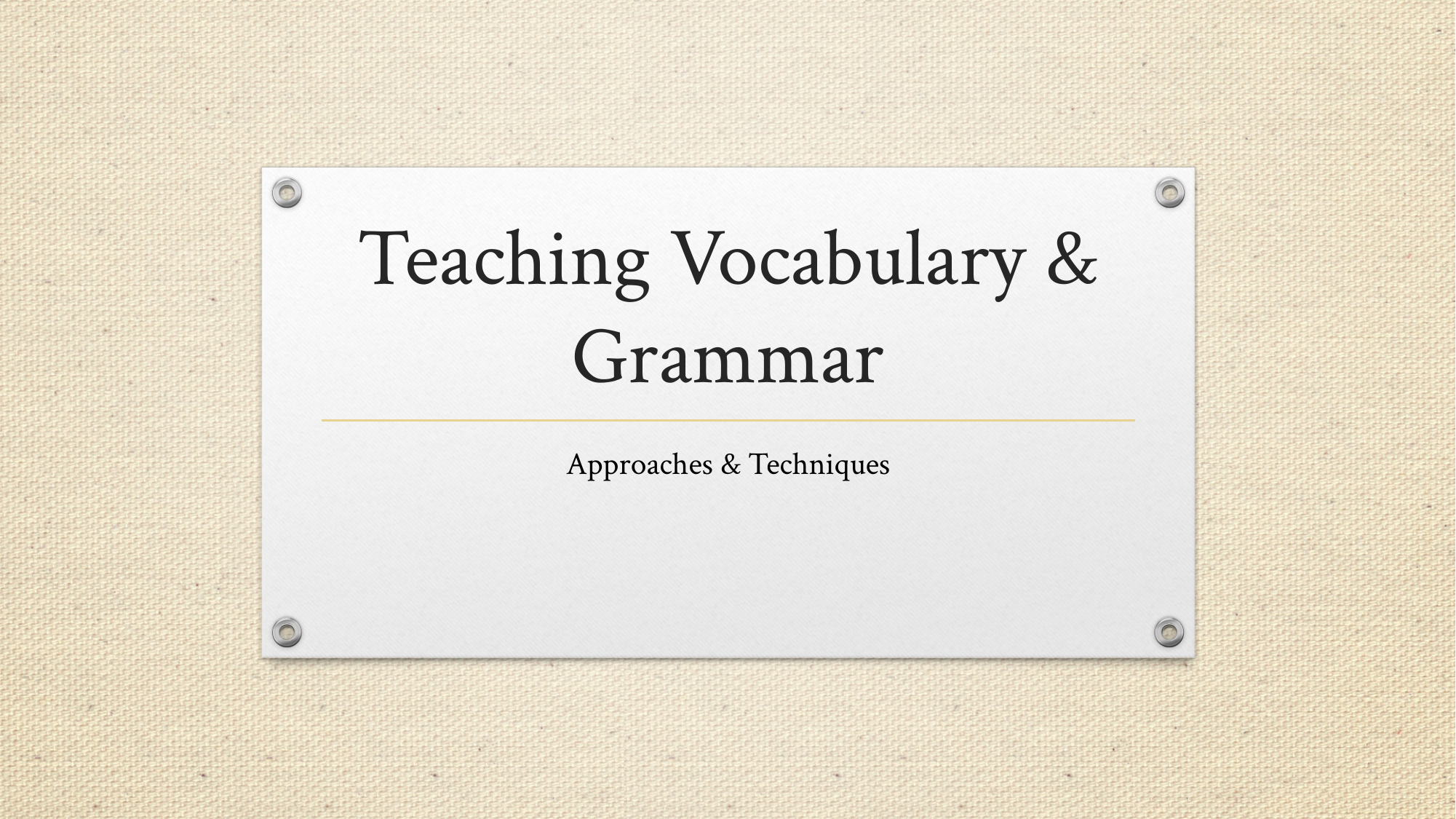

# Teaching Vocabulary & Grammar
Approaches & Techniques